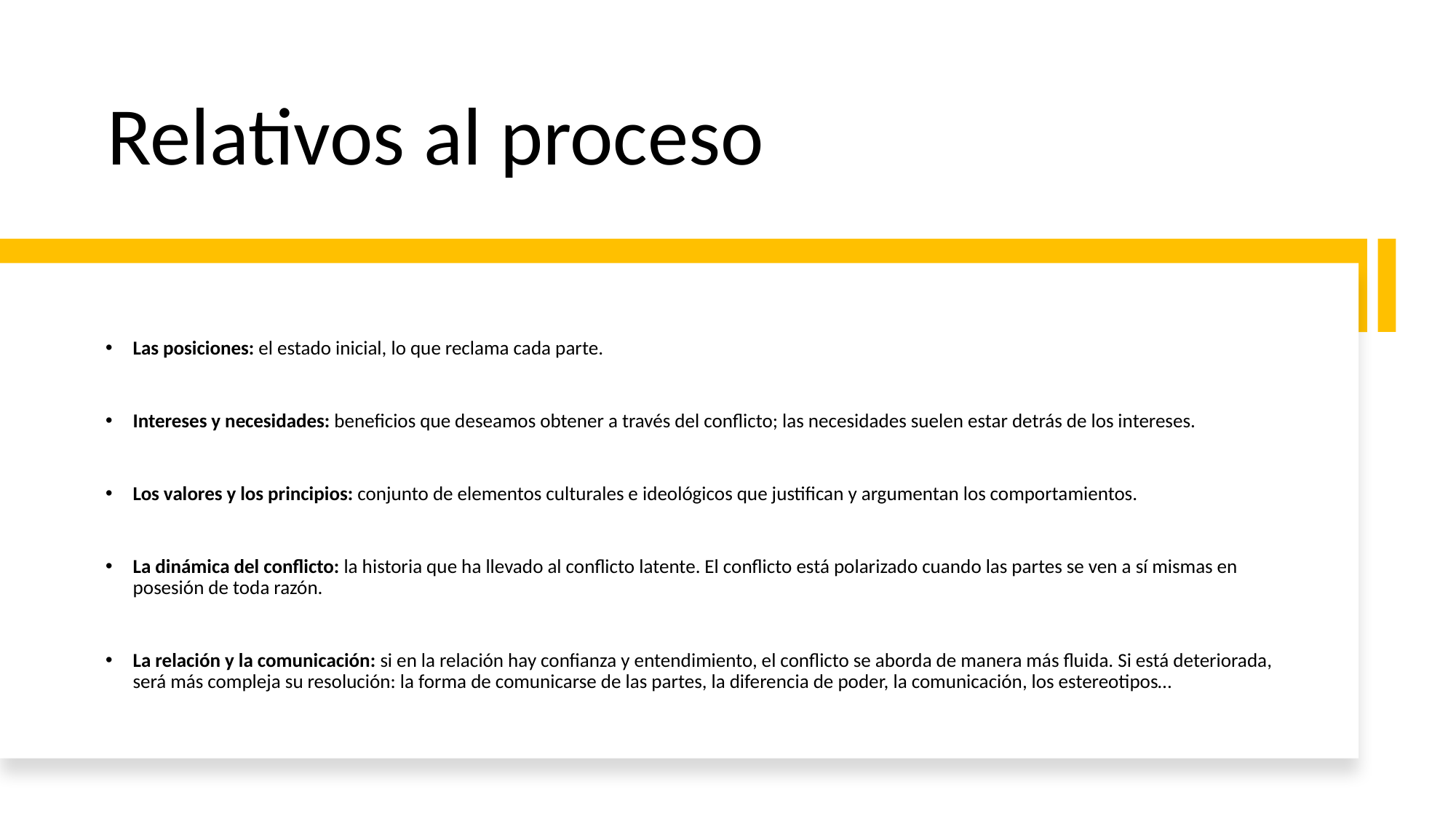

# Relativos al proceso

Las posiciones: el estado inicial, lo que reclama cada parte.

Intereses y necesidades: beneficios que deseamos obtener a través del conflicto; las necesidades suelen estar detrás de los intereses.

Los valores y los principios: conjunto de elementos culturales e ideológicos que justifican y argumentan los comportamientos.

La dinámica del conflicto: la historia que ha llevado al conflicto latente. El conflicto está polarizado cuando las partes se ven a sí mismas en posesión de toda razón.

La relación y la comunicación: si en la relación hay confianza y entendimiento, el conflicto se aborda de manera más fluida. Si está deteriorada, será más compleja su resolución: la forma de comunicarse de las partes, la diferencia de poder, la comunicación, los estereotipos…